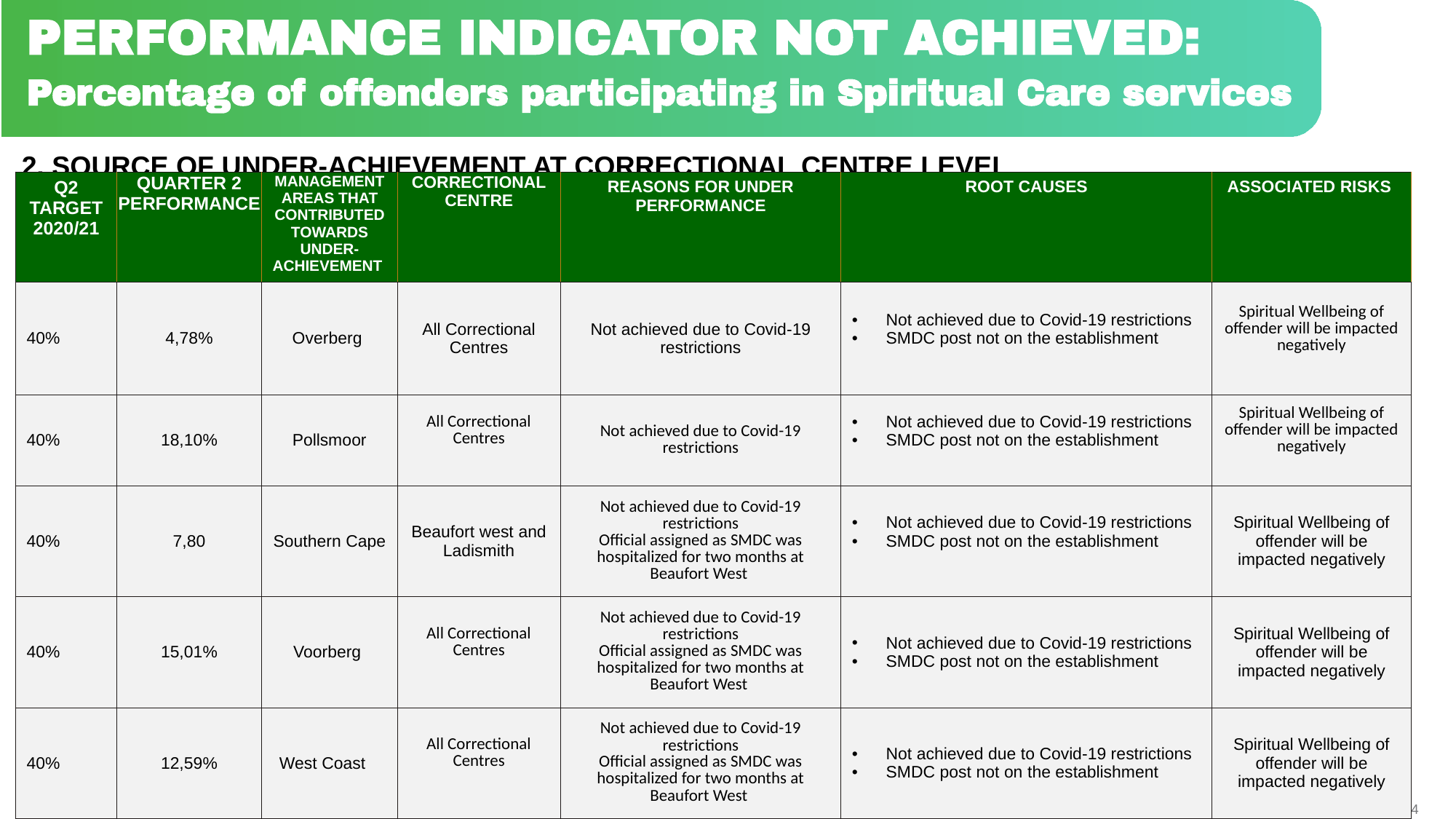

PERFORMANCE INDICATOR NOT ACHIEVED:
Percentage of offenders participating in Spiritual Care services

     2. SOURCE OF UNDER-ACHIEVEMENT AT CORRECTIONAL CENTRE LEVEL
| Q2 TARGET 2020/21 | QUARTER 2 PERFORMANCE | MANAGEMENT AREAS THAT CONTRIBUTED TOWARDS UNDER-ACHIEVEMENT | CORRECTIONAL CENTRE | REASONS FOR UNDER PERFORMANCE | ROOT CAUSES | ASSOCIATED RISKS |
| --- | --- | --- | --- | --- | --- | --- |
| 40% | 4,78% | Overberg | All Correctional Centres | Not achieved due to Covid-19 restrictions | Not achieved due to Covid-19 restrictions SMDC post not on the establishment | Spiritual Wellbeing of offender will be impacted negatively |
| 40% | 18,10% | Pollsmoor | All Correctional Centres | Not achieved due to Covid-19 restrictions | Not achieved due to Covid-19 restrictions SMDC post not on the establishment | Spiritual Wellbeing of offender will be impacted negatively |
| 40% | 7,80 | Southern Cape | Beaufort west and Ladismith | Not achieved due to Covid-19 restrictions Official assigned as SMDC was hospitalized for two months at Beaufort West | Not achieved due to Covid-19 restrictions SMDC post not on the establishment | Spiritual Wellbeing of offender will be impacted negatively |
| 40% | 15,01% | Voorberg | All Correctional Centres | Not achieved due to Covid-19 restrictions Official assigned as SMDC was hospitalized for two months at Beaufort West | Not achieved due to Covid-19 restrictions SMDC post not on the establishment | Spiritual Wellbeing of offender will be impacted negatively |
| 40% | 12,59% | West Coast | All Correctional Centres | Not achieved due to Covid-19 restrictions Official assigned as SMDC was hospitalized for two months at Beaufort West | Not achieved due to Covid-19 restrictions SMDC post not on the establishment | Spiritual Wellbeing of offender will be impacted negatively |